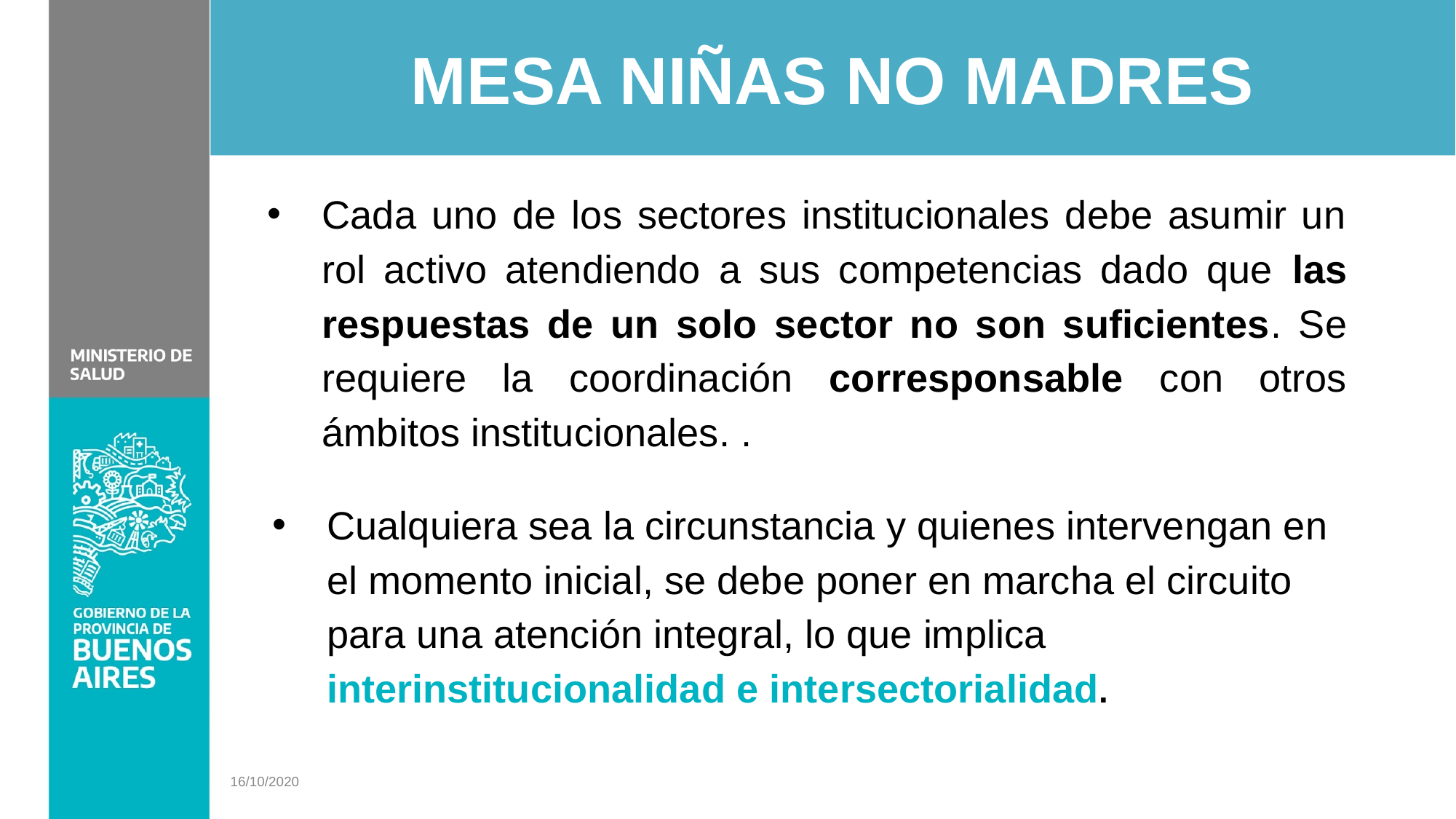

MESA NIÑAS NO MADRES
#
Cada uno de los sectores institucionales debe asumir un rol activo atendiendo a sus competencias dado que las respuestas de un solo sector no son suficientes. Se requiere la coordinación corresponsable con otros ámbitos institucionales. .
Cualquiera sea la circunstancia y quienes intervengan en el momento inicial, se debe poner en marcha el circuito para una atención integral, lo que implica interinstitucionalidad e intersectorialidad.